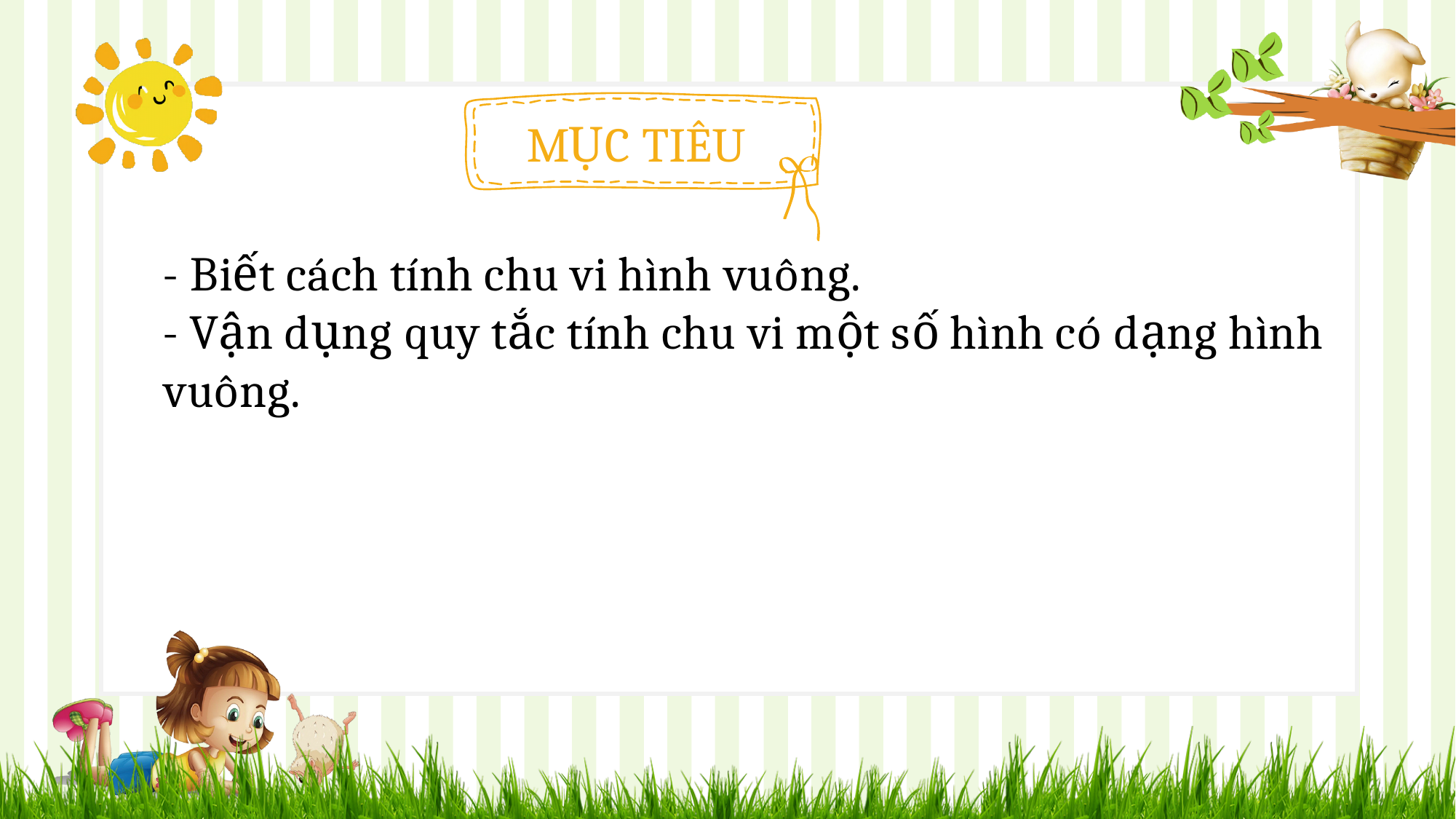

MỤC TIÊU
- Biết cách tính chu vi hình vuông.
- Vận dụng quy tắc tính chu vi một số hình có dạng hình vuông.